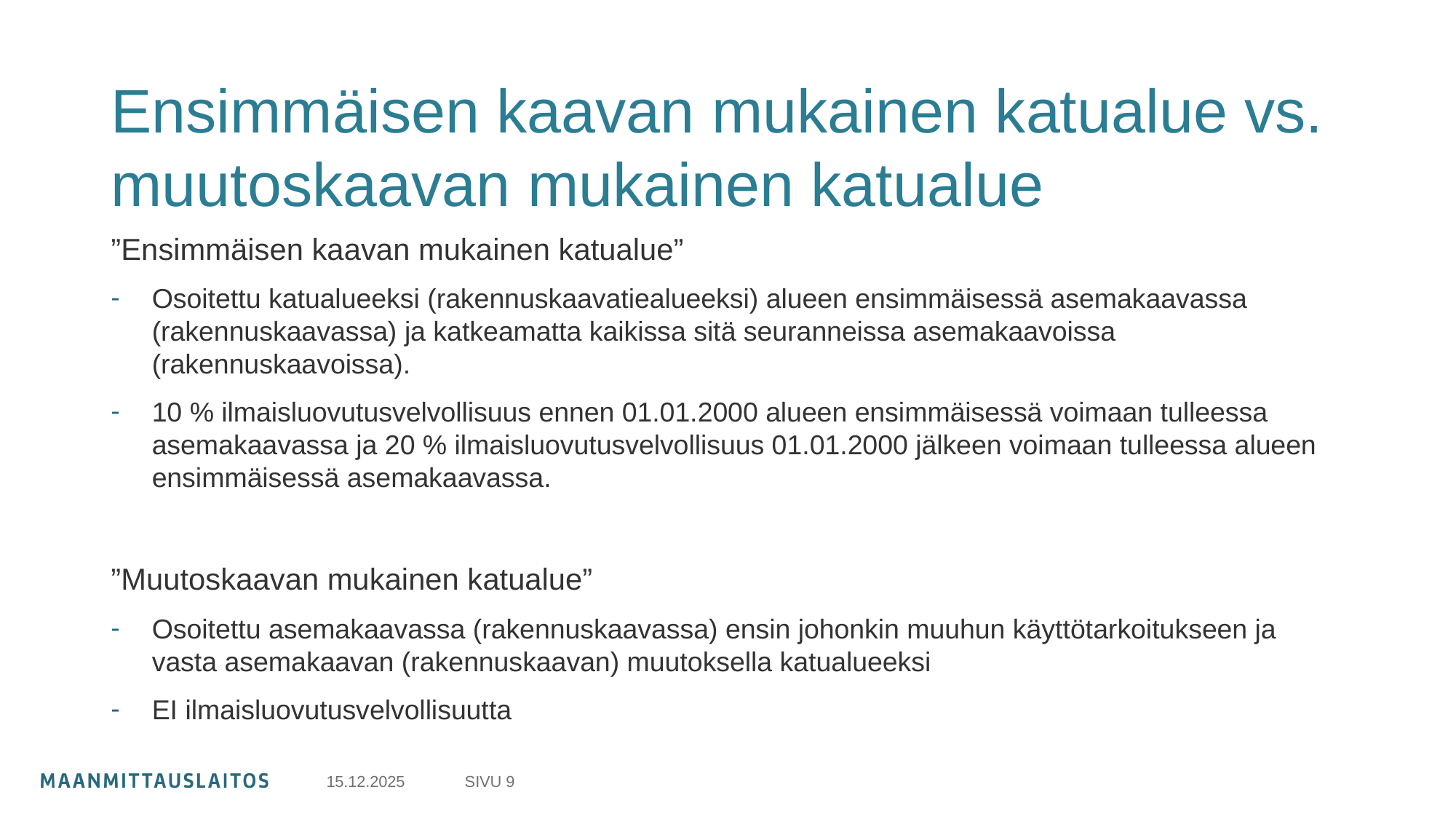

# Ensimmäisen kaavan mukainen katualue vs. muutoskaavan mukainen katualue
”Ensimmäisen kaavan mukainen katualue”
Osoitettu katualueeksi (rakennuskaavatiealueeksi) alueen ensimmäisessä asemakaavassa (rakennuskaavassa) ja katkeamatta kaikissa sitä seuranneissa asemakaavoissa (rakennuskaavoissa).
10 % ilmaisluovutusvelvollisuus ennen 01.01.2000 alueen ensimmäisessä voimaan tulleessa asemakaavassa ja 20 % ilmaisluovutusvelvollisuus 01.01.2000 jälkeen voimaan tulleessa alueen ensimmäisessä asemakaavassa.

”Muutoskaavan mukainen katualue”
Osoitettu asemakaavassa (rakennuskaavassa) ensin johonkin muuhun käyttötarkoitukseen ja vasta asemakaavan (rakennuskaavan) muutoksella katualueeksi
EI ilmaisluovutusvelvollisuutta

SIVU 9
15.12.2025